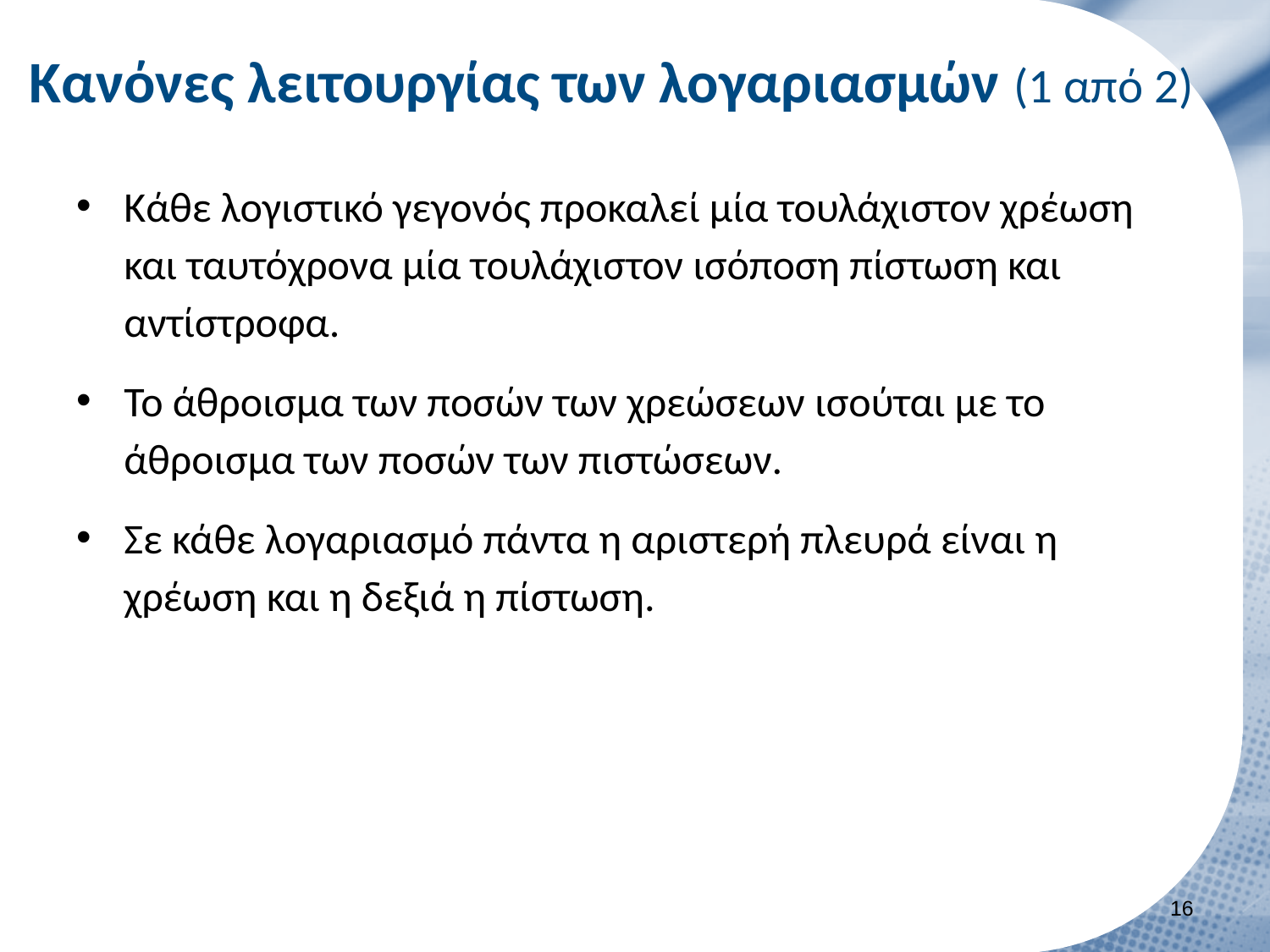

# Κανόνες λειτουργίας των λογαριασμών (1 από 2)
Κάθε λογιστικό γεγονός προκαλεί μία τουλάχιστον χρέωση και ταυτόχρονα μία τουλάχιστον ισόποση πίστωση και αντίστροφα.
Το άθροισμα των ποσών των χρεώσεων ισούται με το άθροισμα των ποσών των πιστώσεων.
Σε κάθε λογαριασμό πάντα η αριστερή πλευρά είναι η χρέωση και η δεξιά η πίστωση.
16